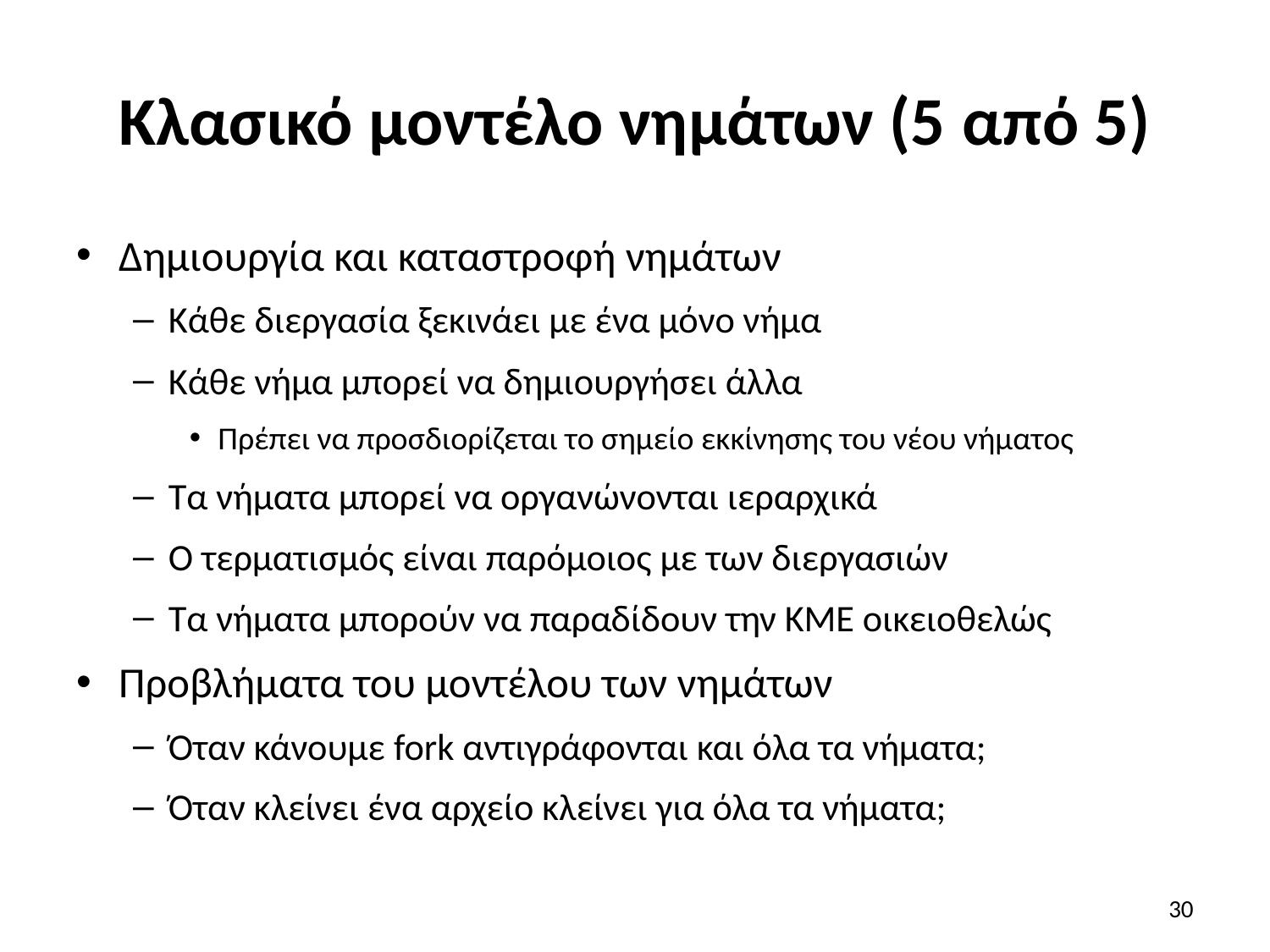

# Κλασικό μοντέλο νημάτων (5 από 5)
Δημιουργία και καταστροφή νημάτων
Κάθε διεργασία ξεκινάει με ένα μόνο νήμα
Κάθε νήμα μπορεί να δημιουργήσει άλλα
Πρέπει να προσδιορίζεται το σημείο εκκίνησης του νέου νήματος
Τα νήματα μπορεί να οργανώνονται ιεραρχικά
Ο τερματισμός είναι παρόμοιος με των διεργασιών
Τα νήματα μπορούν να παραδίδουν την ΚΜΕ οικειοθελώς
Προβλήματα του μοντέλου των νημάτων
Όταν κάνουμε fork αντιγράφονται και όλα τα νήματα;
Όταν κλείνει ένα αρχείο κλείνει για όλα τα νήματα;
30